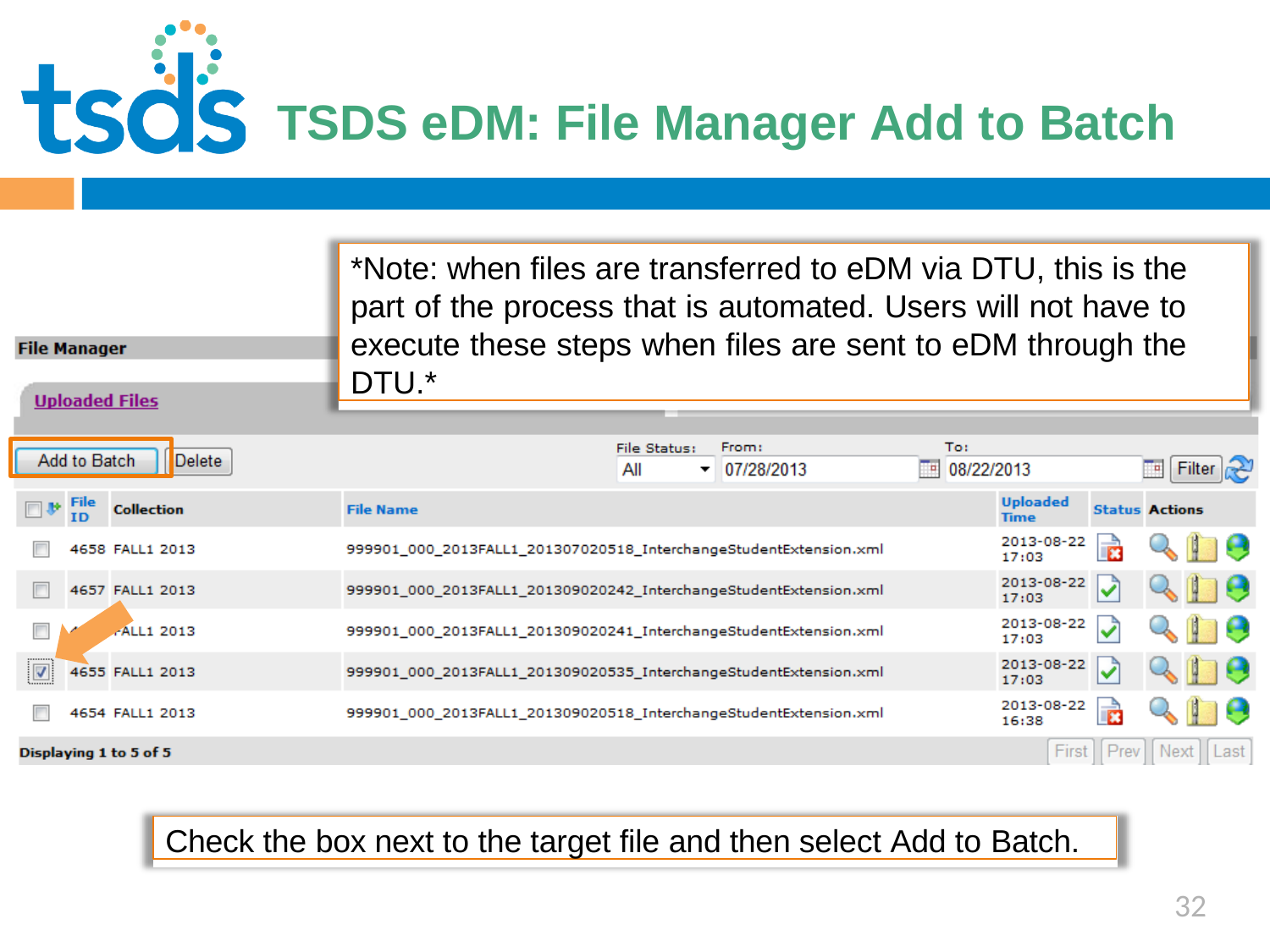

Click to edit Master title style

# TSDS eDM: File Manager Add to Batch

*Note: when files are transferred to eDM via DTU, this is the  part of the process that is automated. Users will not have to  execute these steps when files are sent to eDM through the  DTU.*

Check the box next to the target file and then select Add to Batch.
32